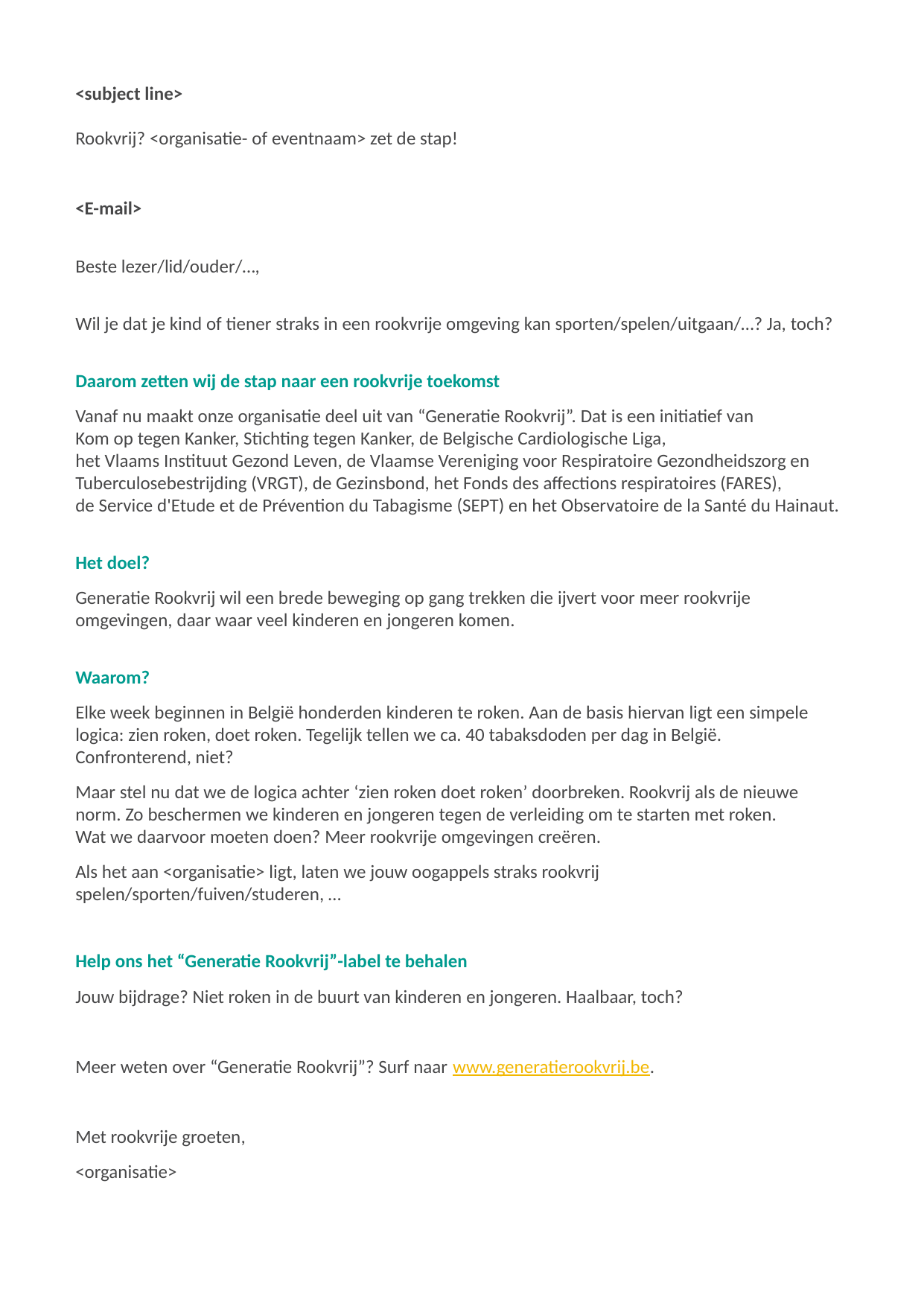

<subject line>
Rookvrij? <organisatie- of eventnaam> zet de stap!

<E-mail>
 
Beste lezer/lid/ouder/…,
 
Wil je dat je kind of tiener straks in een rookvrije omgeving kan sporten/spelen/uitgaan/…? Ja, toch?
 
Daarom zetten wij de stap naar een rookvrije toekomst
Vanaf nu maakt onze organisatie deel uit van “Generatie Rookvrij”. Dat is een initiatief van
Kom op tegen Kanker, Stichting tegen Kanker, de Belgische Cardiologische Liga,
het Vlaams Instituut Gezond Leven, de Vlaamse Vereniging voor Respiratoire Gezondheidszorg en Tuberculosebestrijding (VRGT), de Gezinsbond, het Fonds des affections respiratoires (FARES),
de Service d'Etude et de Prévention du Tabagisme (SEPT) en het Observatoire de la Santé du Hainaut.
Het doel?
Generatie Rookvrij wil een brede beweging op gang trekken die ijvert voor meer rookvrije omgevingen, daar waar veel kinderen en jongeren komen.
Waarom?
Elke week beginnen in België honderden kinderen te roken. Aan de basis hiervan ligt een simpele logica: zien roken, doet roken. Tegelijk tellen we ca. 40 tabaksdoden per dag in België.
Confronterend, niet?
Maar stel nu dat we de logica achter ‘zien roken doet roken’ doorbreken. Rookvrij als de nieuwe norm. Zo beschermen we kinderen en jongeren tegen de verleiding om te starten met roken.
Wat we daarvoor moeten doen? Meer rookvrije omgevingen creëren.
Als het aan <organisatie> ligt, laten we jouw oogappels straks rookvrij spelen/sporten/fuiven/studeren, …
Help ons het “Generatie Rookvrij”-label te behalen
Jouw bijdrage? Niet roken in de buurt van kinderen en jongeren. Haalbaar, toch?

Meer weten over “Generatie Rookvrij”? Surf naar www.generatierookvrij.be.

Met rookvrije groeten,
<organisatie>